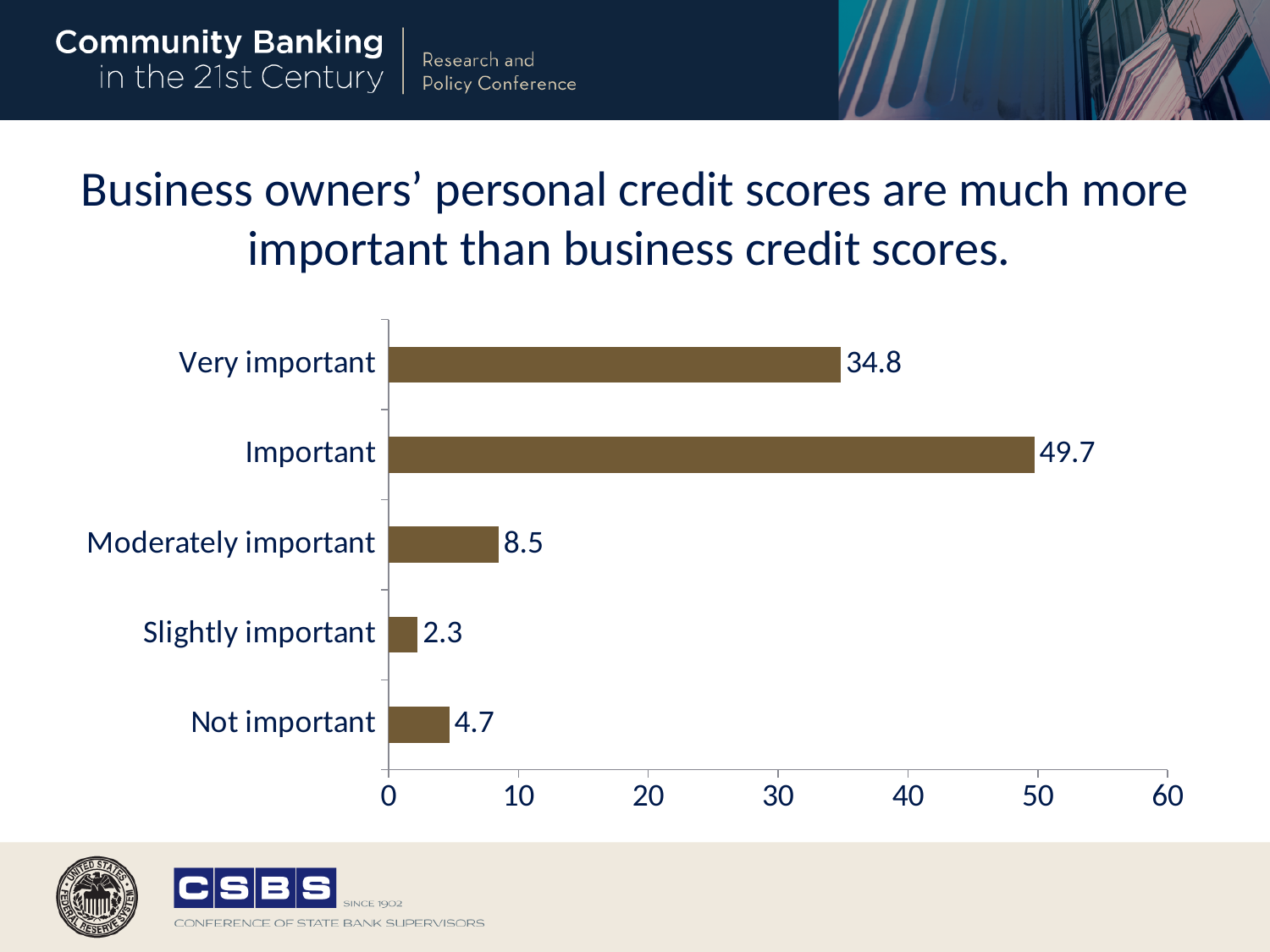

# Business owners’ personal credit scores are much more important than business credit scores.

### Chart

| Category | pct1 |
|---|---|
| Not important | 4.68 |
| Slightly important | 2.25 |
| Moderately important | 8.49 |
| Important | 49.74 |
| Very important | 34.84 |